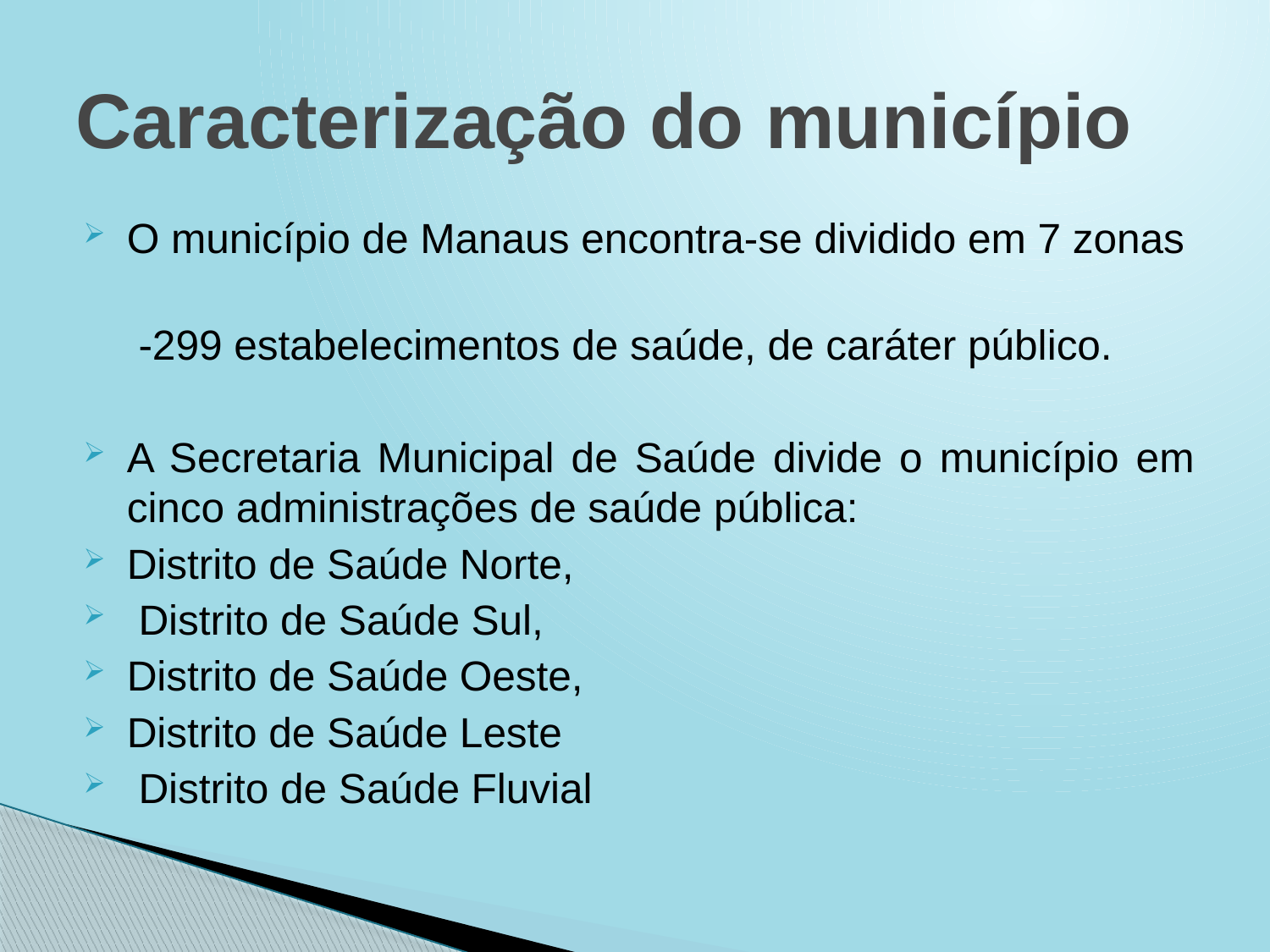

# Caracterização do município
O município de Manaus encontra-se dividido em 7 zonas
 -299 estabelecimentos de saúde, de caráter público.

A Secretaria Municipal de Saúde divide o município em cinco administrações de saúde pública:
Distrito de Saúde Norte,
 Distrito de Saúde Sul,
Distrito de Saúde Oeste,
Distrito de Saúde Leste
 Distrito de Saúde Fluvial